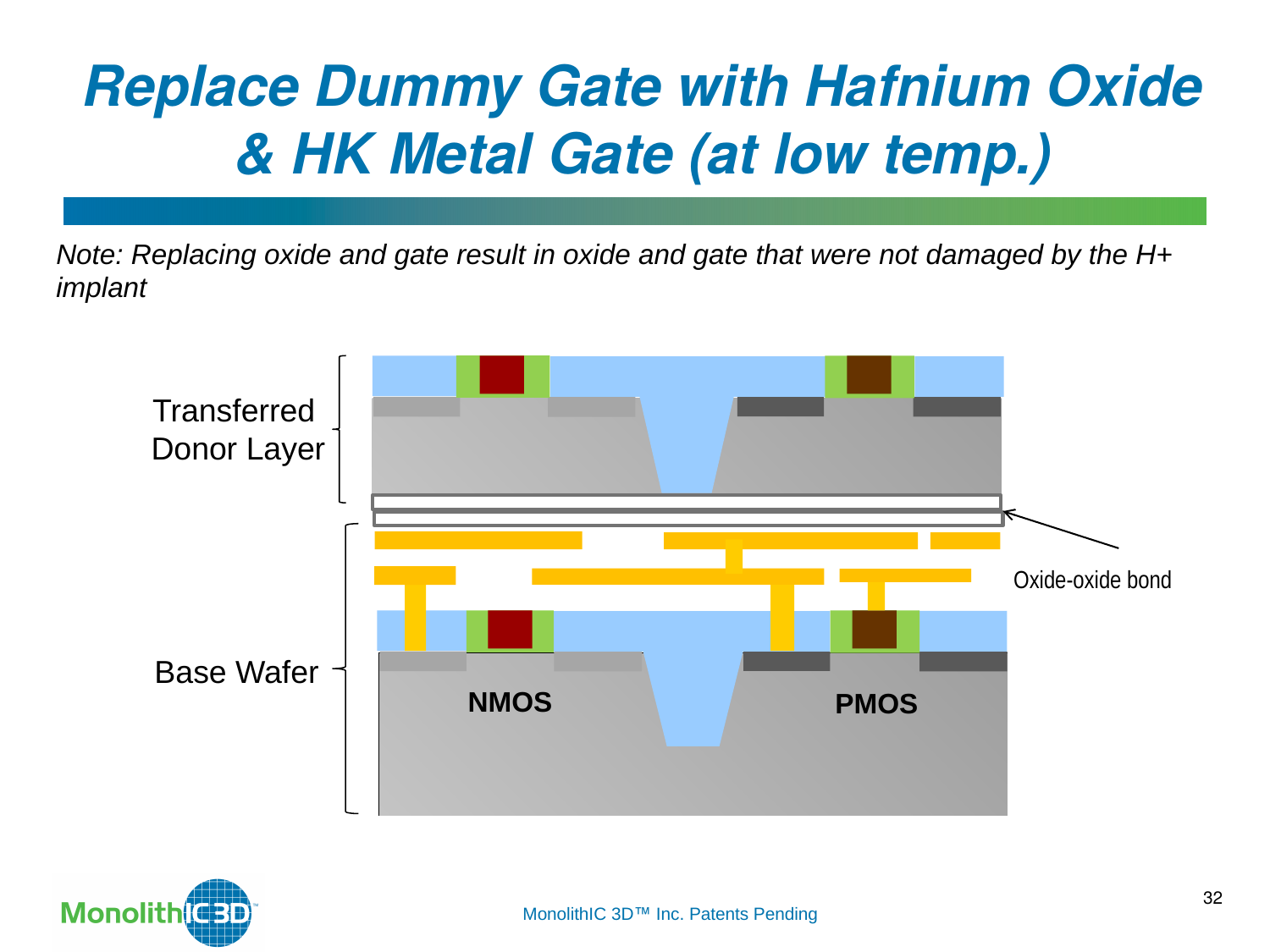

Replace Dummy Gate with Hafnium Oxide & HK Metal Gate (at low temp.)
Note: Replacing oxide and gate result in oxide and gate that were not damaged by the H+ implant

Transferred
 Donor Layer

Oxide-oxide bond

Base Wafer

NMOS
PMOS
MonolithIC 3D Inc. Patents Pending
32
MonolithIC 3D™ Inc. Patents Pending